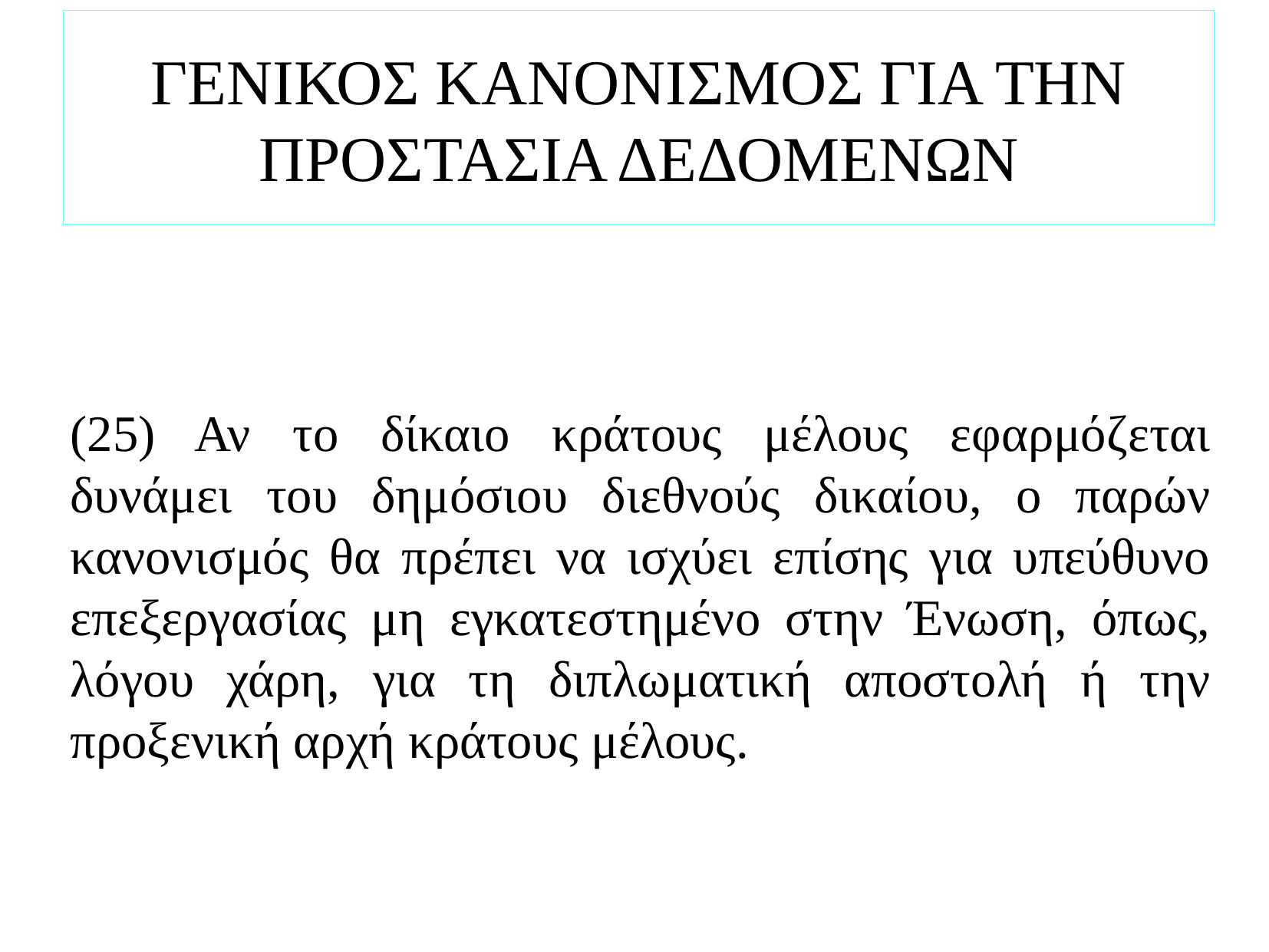

# ΓΕΝΙΚΟΣ ΚΑΝΟΝΙΣΜΟΣ ΓΙΑ ΤΗΝ ΠΡΟΣΤΑΣΙΑ ΔΕΔΟΜΕΝΩΝ
(25) Αν το δίκαιο κράτους μέλους εφαρμόζεται δυνάμει του δημόσιου διεθνούς δικαίου, ο παρών κανονισμός θα πρέπει να ισχύει επίσης για υπεύθυνο επεξεργασίας μη εγκατεστημένο στην Ένωση, όπως, λόγου χάρη, για τη διπλωματική αποστολή ή την προξενική αρχή κράτους μέλους.